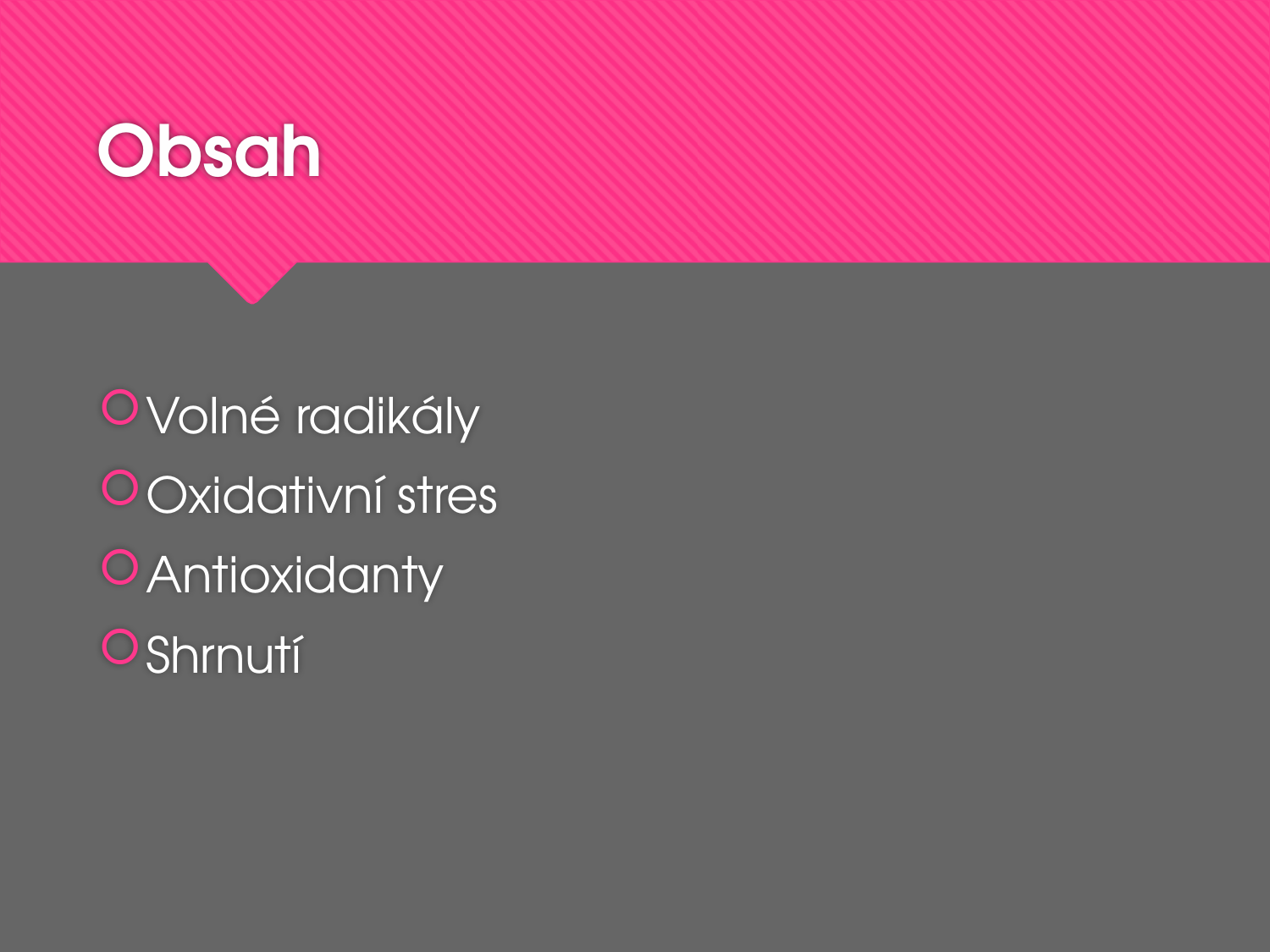

# Obsah
Volné radikály
Oxidativní stres
Antioxidanty
Shrnutí